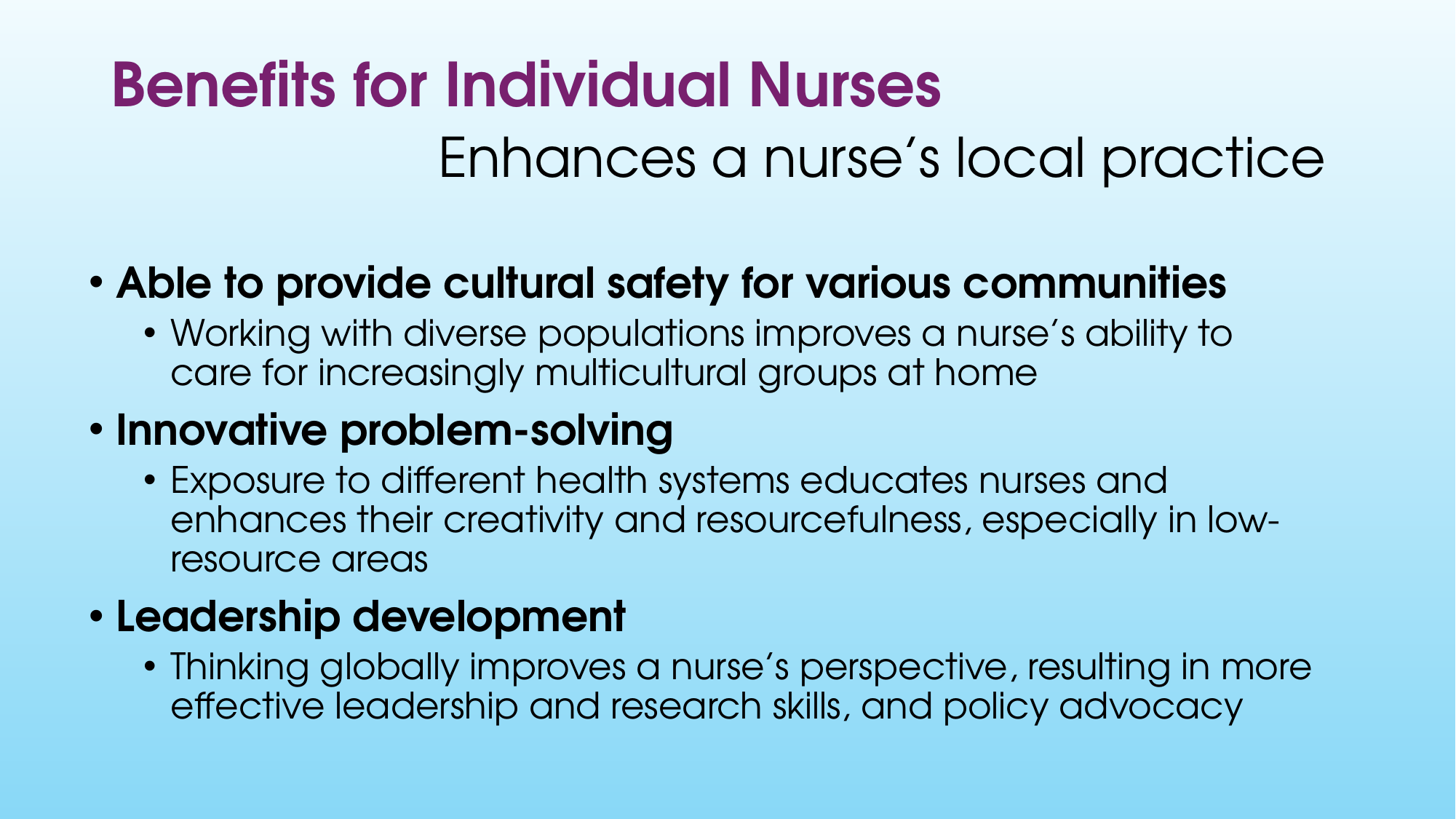

# Benefits for Individual Nurses Enhances a nurse’s local practice
Able to provide cultural safety for various communities
Working with diverse populations improves a nurse’s ability to care for increasingly multicultural groups at home
Innovative problem-solving
Exposure to different health systems educates nurses and enhances their creativity and resourcefulness, especially in low-resource areas
Leadership development
Thinking globally improves a nurse’s perspective, resulting in more effective leadership and research skills, and policy advocacy